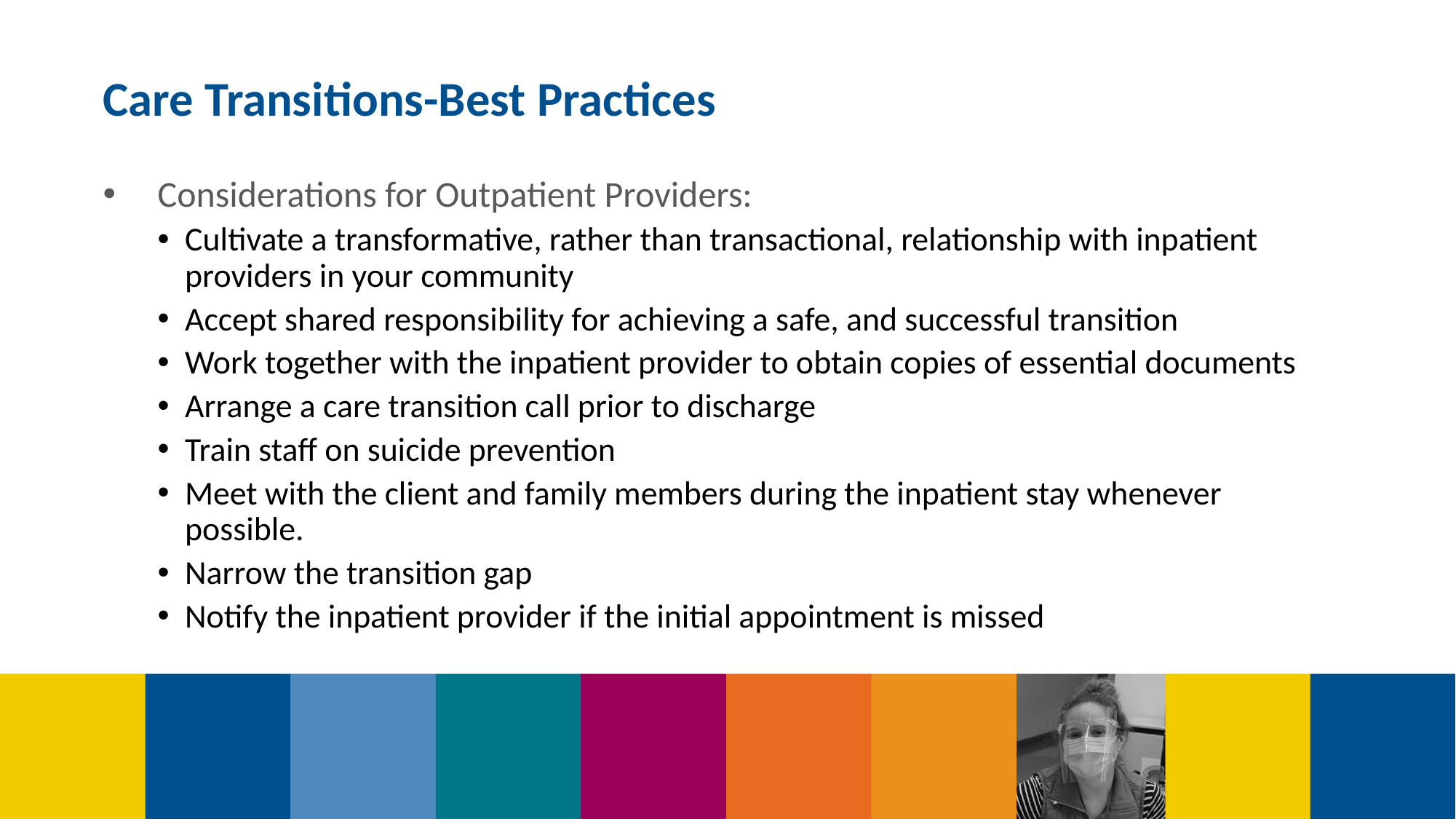

Care Transitions-Best Practices
Considerations for Outpatient Providers:
Cultivate a transformative, rather than transactional, relationship with inpatient providers in your community
Accept shared responsibility for achieving a safe, and successful transition
Work together with the inpatient provider to obtain copies of essential documents
Arrange a care transition call prior to discharge
Train staff on suicide prevention
Meet with the client and family members during the inpatient stay whenever possible.
Narrow the transition gap
Notify the inpatient provider if the initial appointment is missed